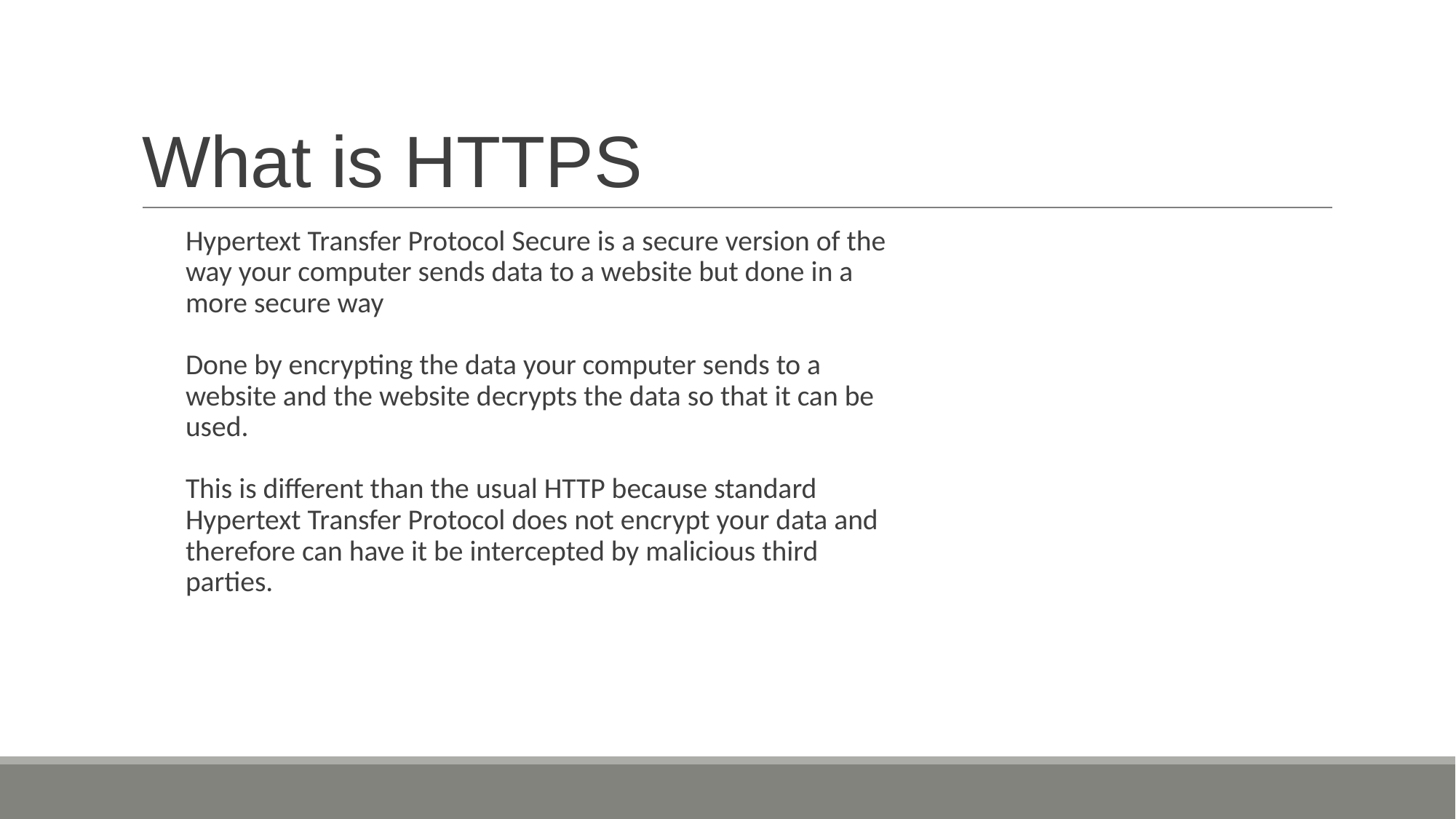

# What is HTTPS
Hypertext Transfer Protocol Secure is a secure version of the way your computer sends data to a website but done in a more secure way

Done by encrypting the data your computer sends to a website and the website decrypts the data so that it can be used.

This is different than the usual HTTP because standard Hypertext Transfer Protocol does not encrypt your data and therefore can have it be intercepted by malicious third parties.